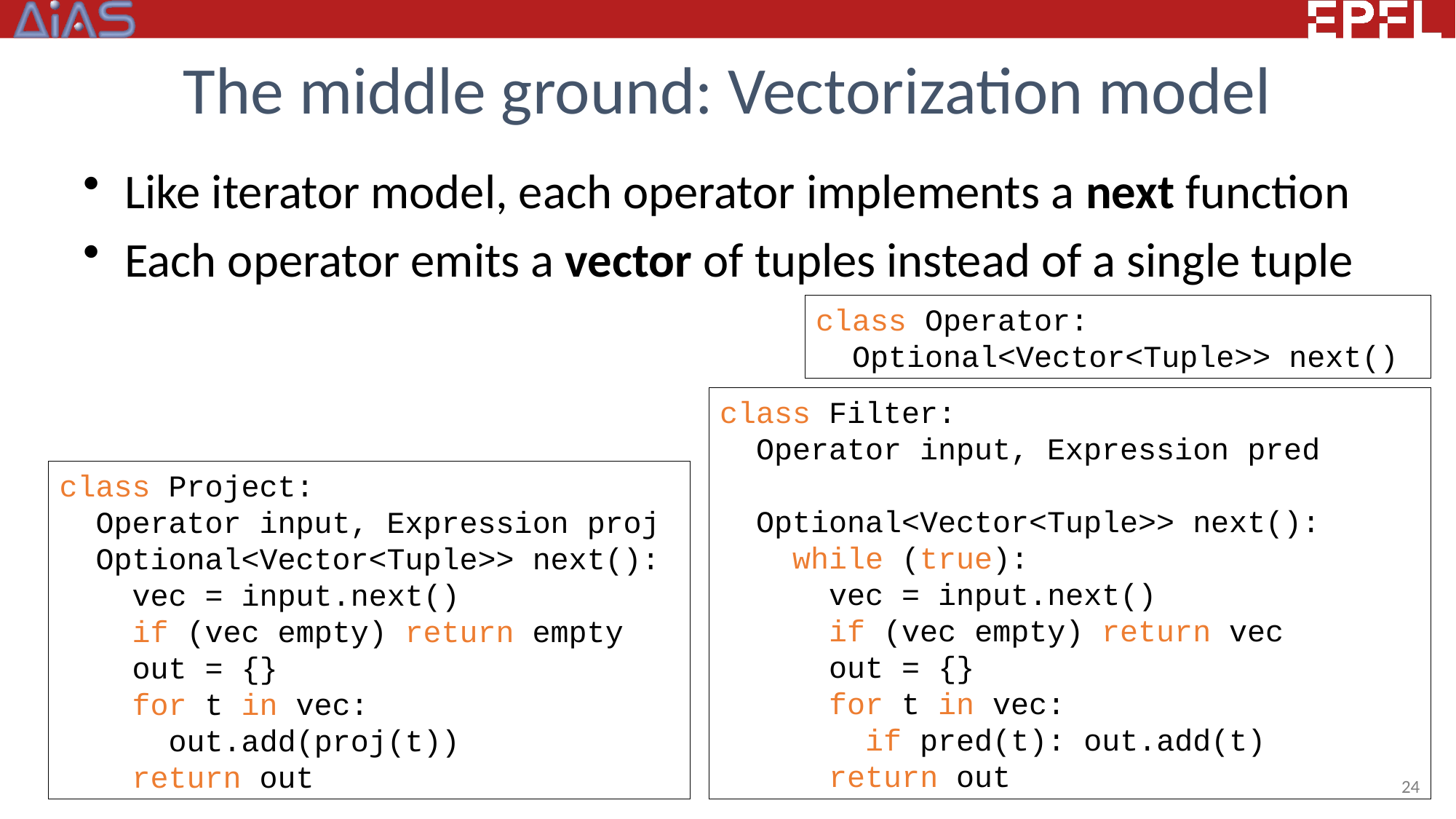

# The middle ground: Vectorization model
Like iterator model, each operator implements a next function
Each operator emits a vector of tuples instead of a single tuple

class Operator:
  Optional<Vector<Tuple>> next()
class Filter:
  Operator input, Expression pred

  Optional<Vector<Tuple>> next():
    while (true):
      vec = input.next()
      if (vec empty) return vec
      out = {}
      for t in vec:
        if pred(t): out.add(t)
      return out
class Project:
  Operator input, Expression proj
  Optional<Vector<Tuple>> next():
    vec = input.next()
    if (vec empty) return empty
    out = {}
    for t in vec:
      out.add(proj(t))
    return out
24